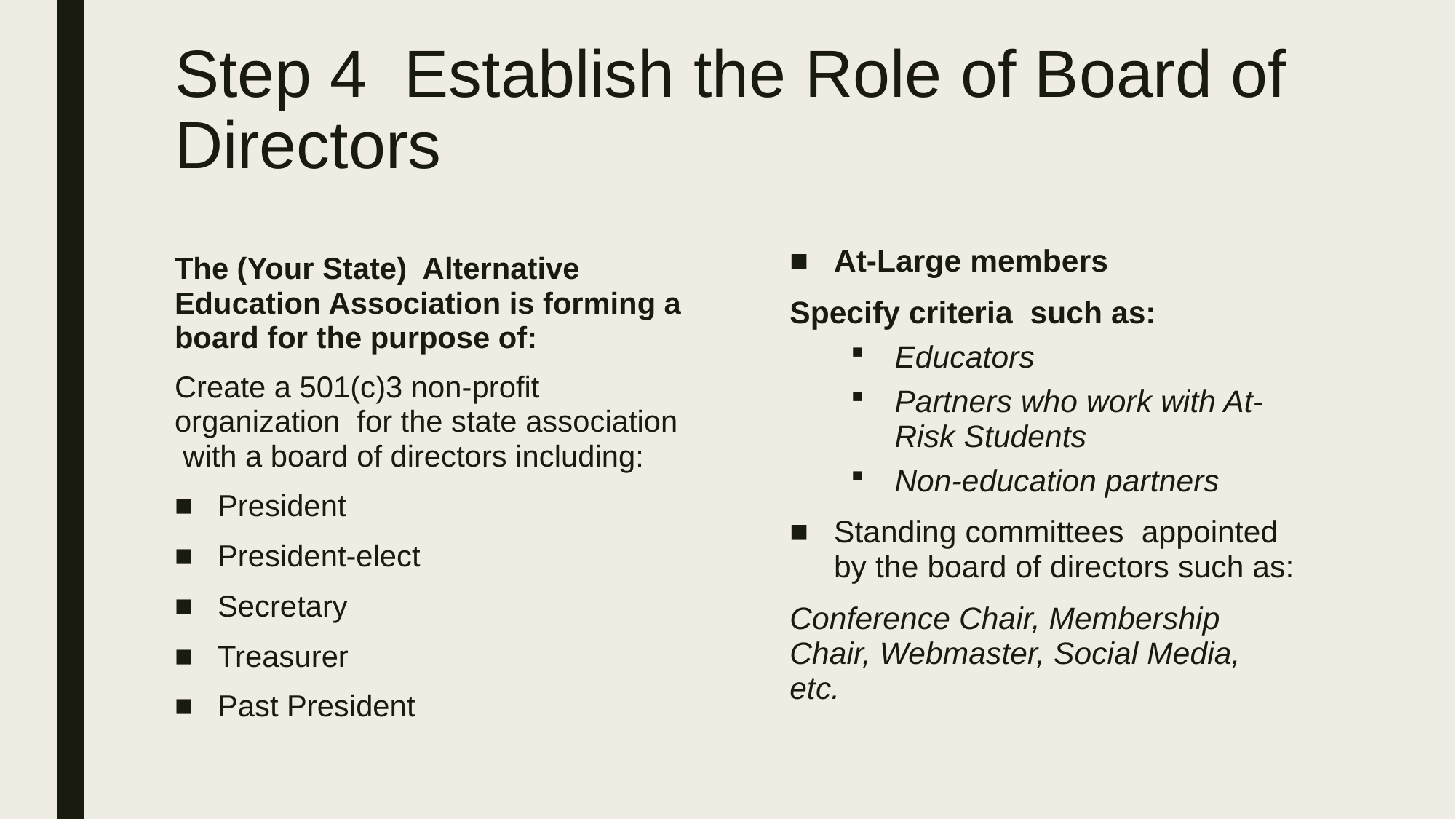

# Step 4  Establish the Role of Board of Directors
At-Large members
Specify criteria  such as:
Educators
Partners who work with At-Risk Students
Non-education partners
Standing committees  appointed by the board of directors such as:
Conference Chair, Membership Chair, Webmaster, Social Media, etc.

The (Your State)  Alternative Education Association is forming a board for the purpose of:
Create a 501(c)3 non-profit organization  for the state association  with a board of directors including:
President
President-elect
Secretary
Treasurer
Past President